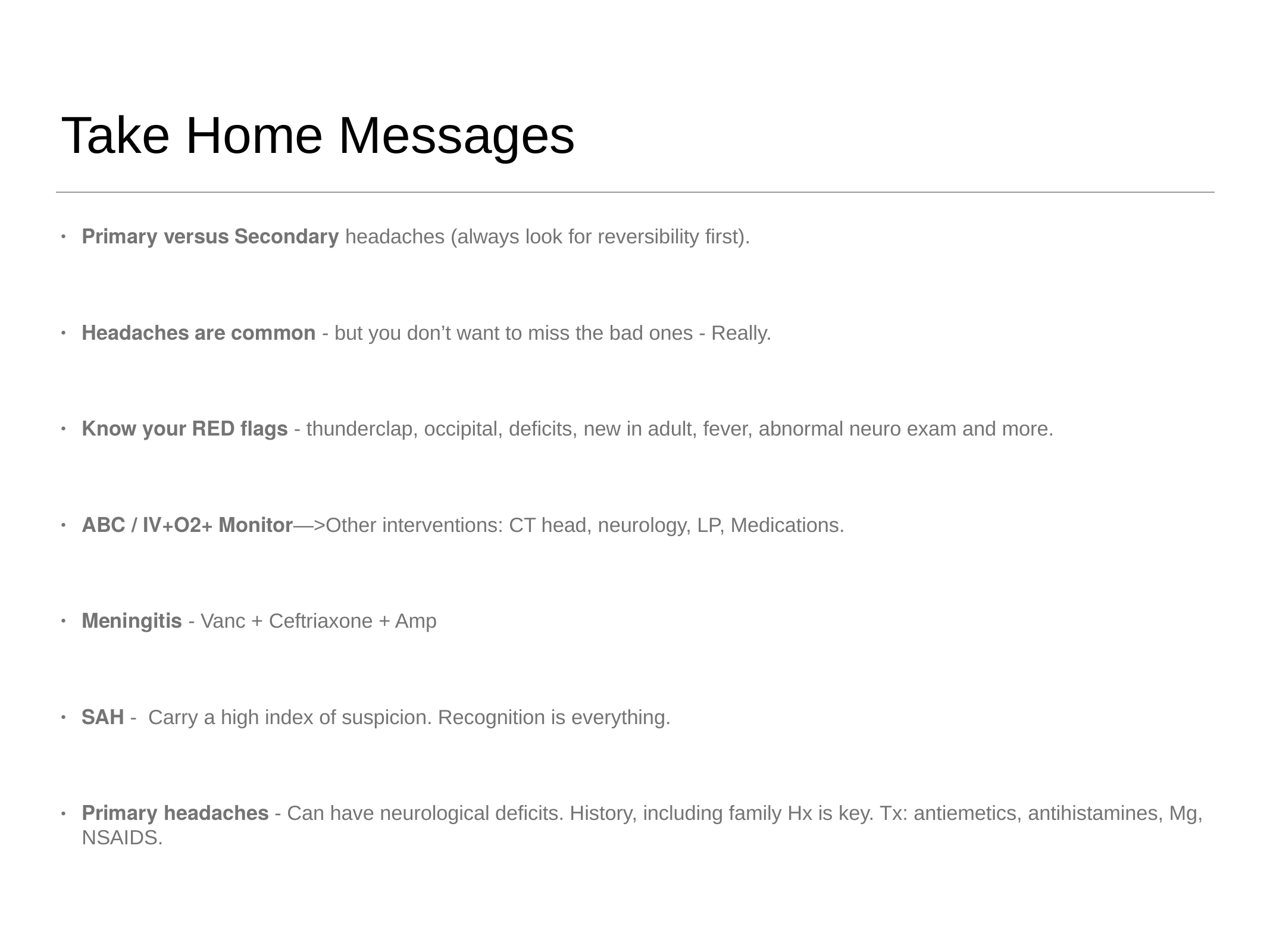

# Take Home Messages
Primary versus Secondary headaches (always look for reversibility first).

Headaches are common - but you don’t want to miss the bad ones - Really.

Know your RED flags - thunderclap, occipital, deficits, new in adult, fever, abnormal neuro exam and more.

ABC / IV+O2+ Monitor—>Other interventions: CT head, neurology, LP, Medications.

Meningitis - Vanc + Ceftriaxone + Amp

SAH -  Carry a high index of suspicion. Recognition is everything.

Primary headaches - Can have neurological deficits. History, including family Hx is key. Tx: antiemetics, antihistamines, Mg, NSAIDS.